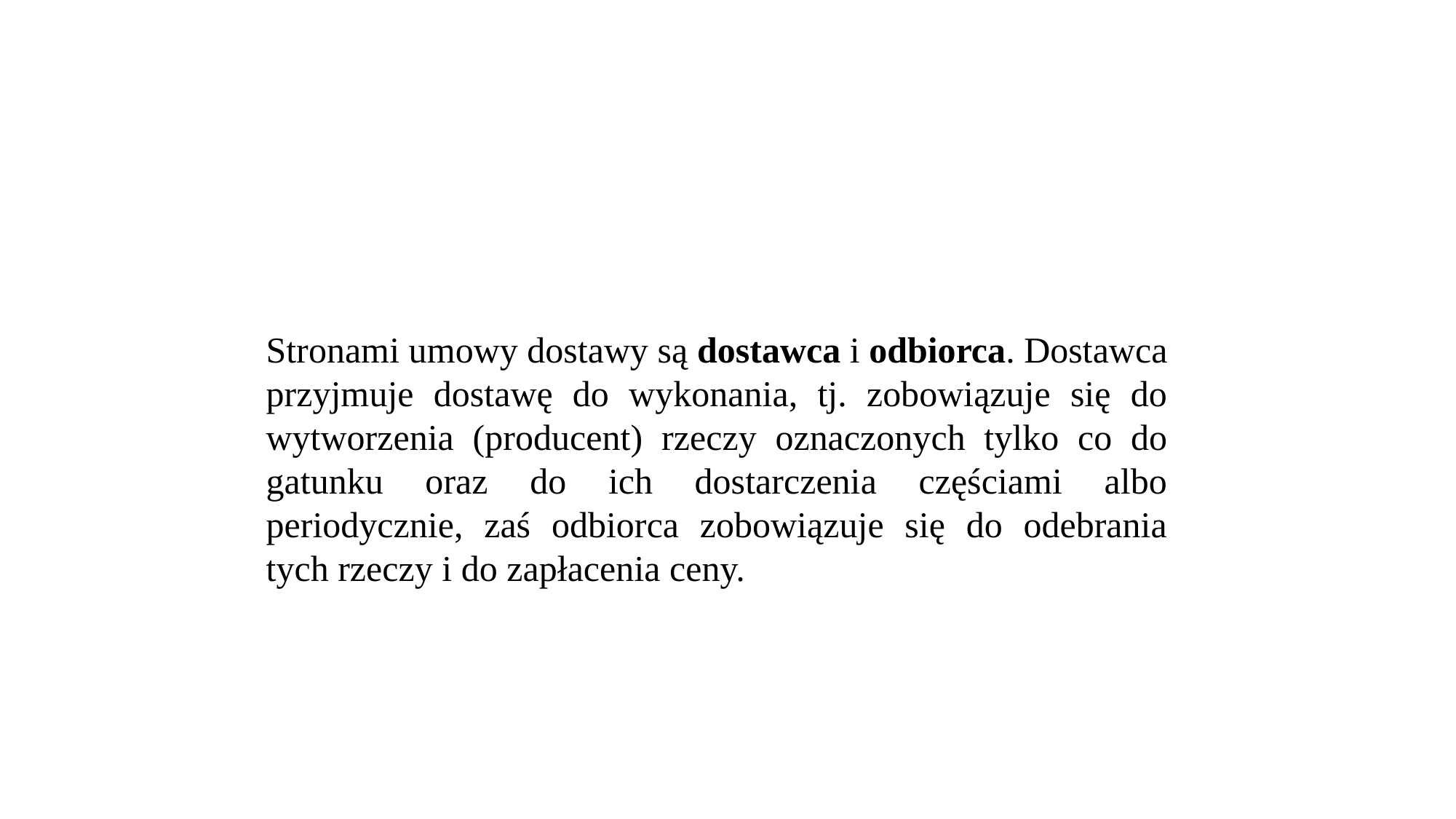

Stronami umowy dostawy są dostawca i odbiorca. Dostawca przyjmuje dostawę do wykonania, tj. zobowiązuje się do wytworzenia (producent) rzeczy oznaczonych tylko co do gatunku oraz do ich dostarczenia częściami albo periodycznie, zaś odbiorca zobowiązuje się do odebrania tych rzeczy i do zapłacenia ceny.